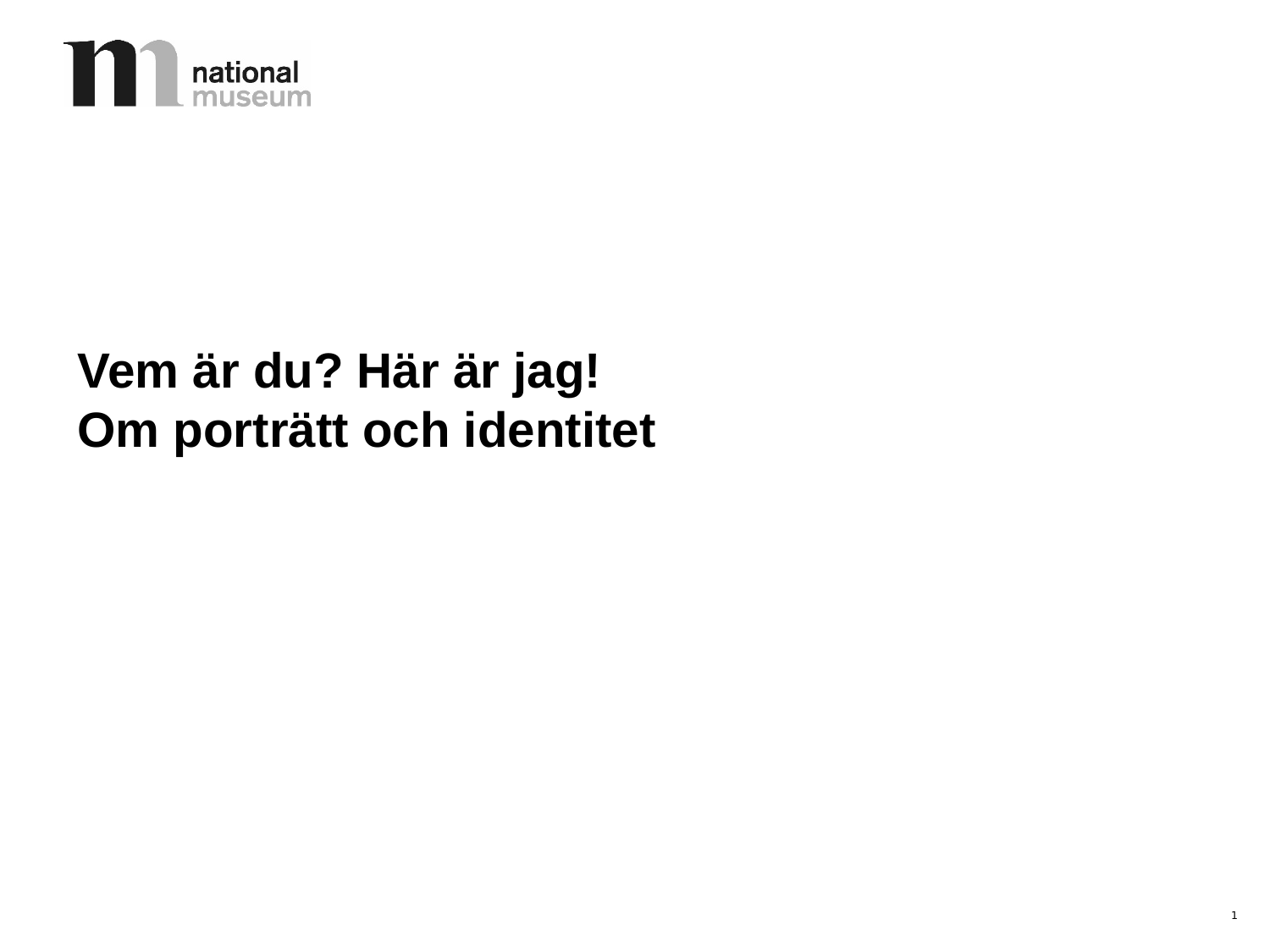

# Vem är du? Här är jag! Om porträtt och identitet